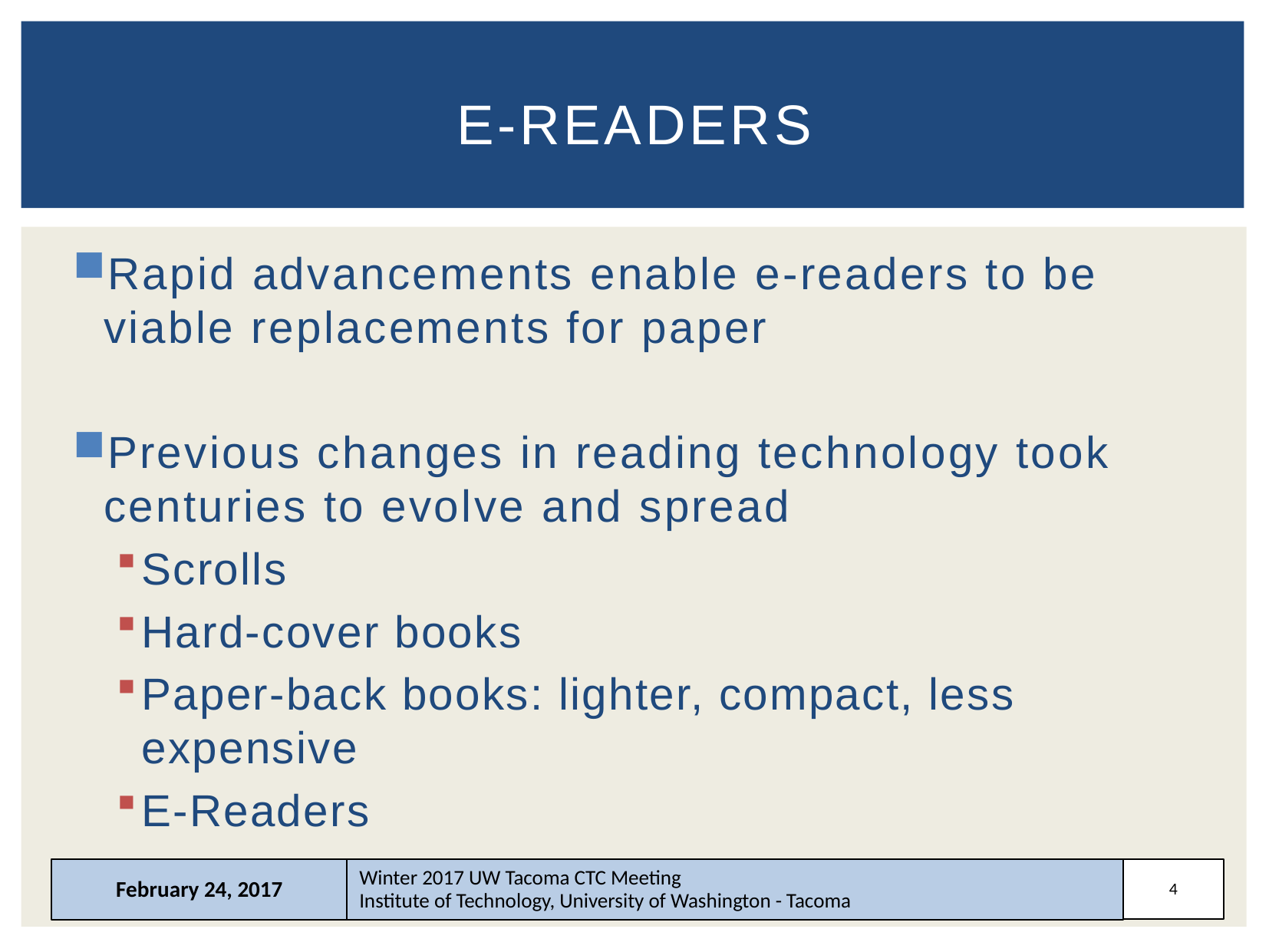

# E-Readers
Rapid advancements enable e-readers to be viable replacements for paper

Previous changes in reading technology took centuries to evolve and spread
Scrolls
Hard-cover books
Paper-back books: lighter, compact, less expensive
E-Readers

February 24, 2017
Winter 2017 UW Tacoma CTC Meeting
Institute of Technology, University of Washington - Tacoma
4